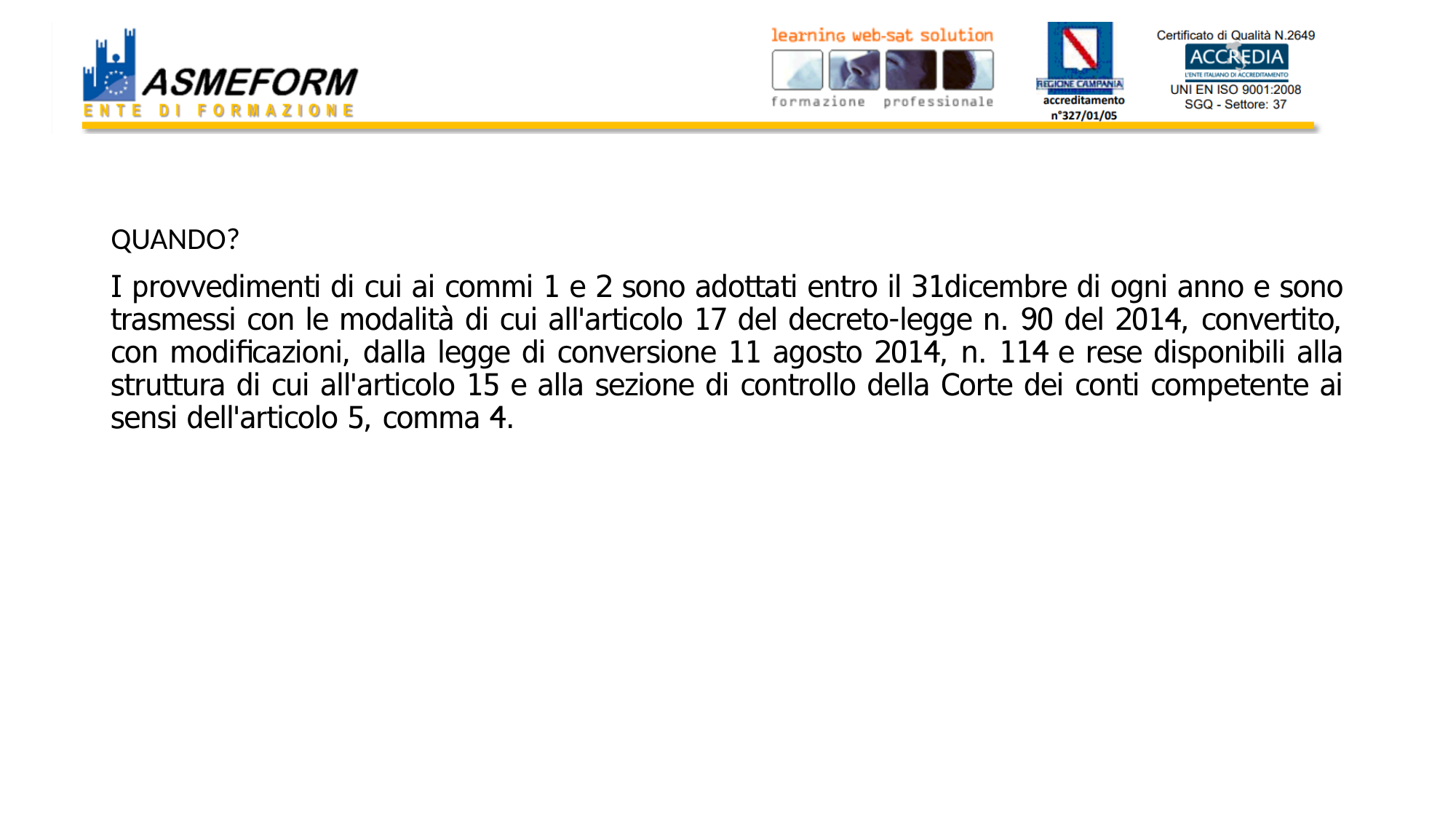

#

QUANDO?
I provvedimenti di cui ai commi 1 e 2 sono adottati entro il 31dicembre di ogni anno e sono trasmessi con le modalità di cui all'articolo 17 del decreto-legge n. 90 del 2014, convertito, con modificazioni, dalla legge di conversione 11 agosto 2014, n. 114 e rese disponibili alla struttura di cui all'articolo 15 e alla sezione di controllo della Corte dei conti competente ai sensi dell'articolo 5, comma 4.